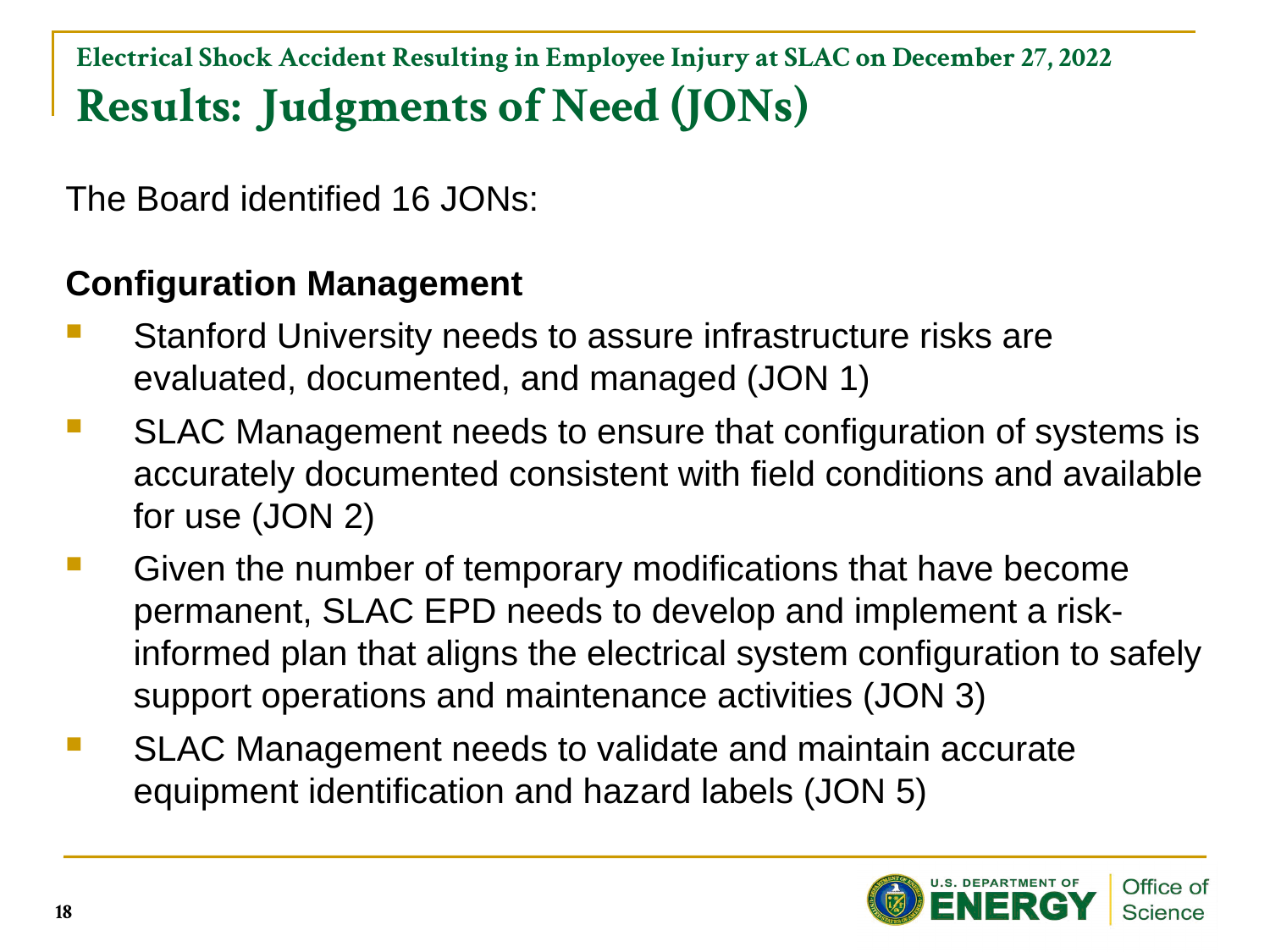

# Electrical Shock Accident Resulting in Employee Injury at SLAC on December 27, 2022 Results:  Judgments of Need (JONs)
The Board identified 16 JONs:

Configuration Management
Stanford University needs to assure infrastructure risks are evaluated, documented, and managed (JON 1)
SLAC Management needs to ensure that configuration of systems is accurately documented consistent with field conditions and available for use (JON 2)
Given the number of temporary modifications that have become permanent, SLAC EPD needs to develop and implement a risk-informed plan that aligns the electrical system configuration to safely support operations and maintenance activities (JON 3)
SLAC Management needs to validate and maintain accurate equipment identification and hazard labels (JON 5)

18